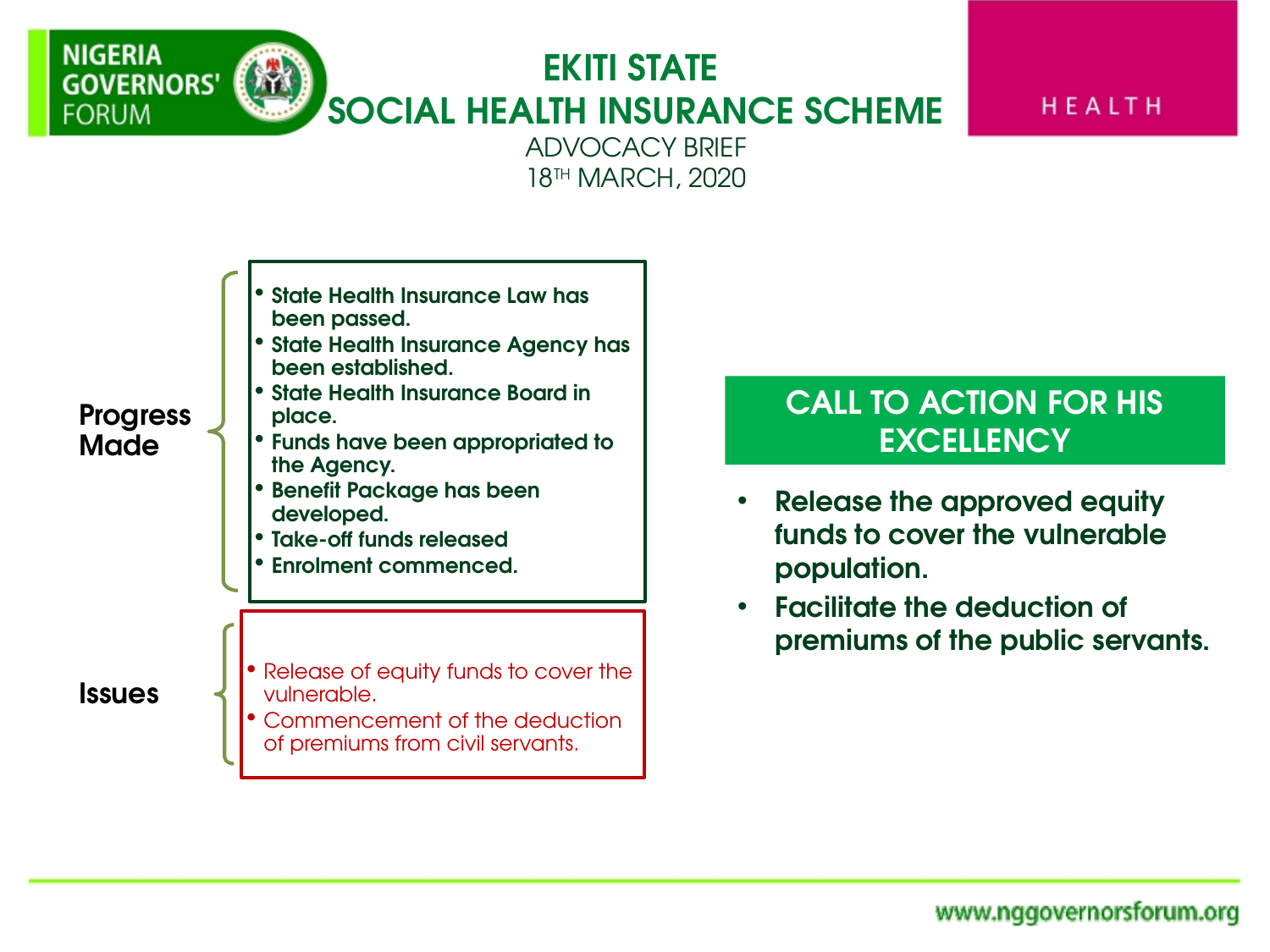

# EKITI STATE SOCIAL HEALTH INSURANCE SCHEME ADVOCACY BRIEF 18TH MARCH, 2020
Progress Made
State Health Insurance Law has been passed.
State Health Insurance Agency has been established.
State Health Insurance Board in place.
Funds have been appropriated to the Agency.
Benefit Package has been developed.
Take-off funds released
Enrolment commenced.
Issues

Release of equity funds to cover the vulnerable.
Commencement of the deduction of premiums from civil servants.

Release the approved equity funds to cover the vulnerable population.
Facilitate the deduction of premiums of the public servants.

CALL TO ACTION FOR HIS EXCELLENCY